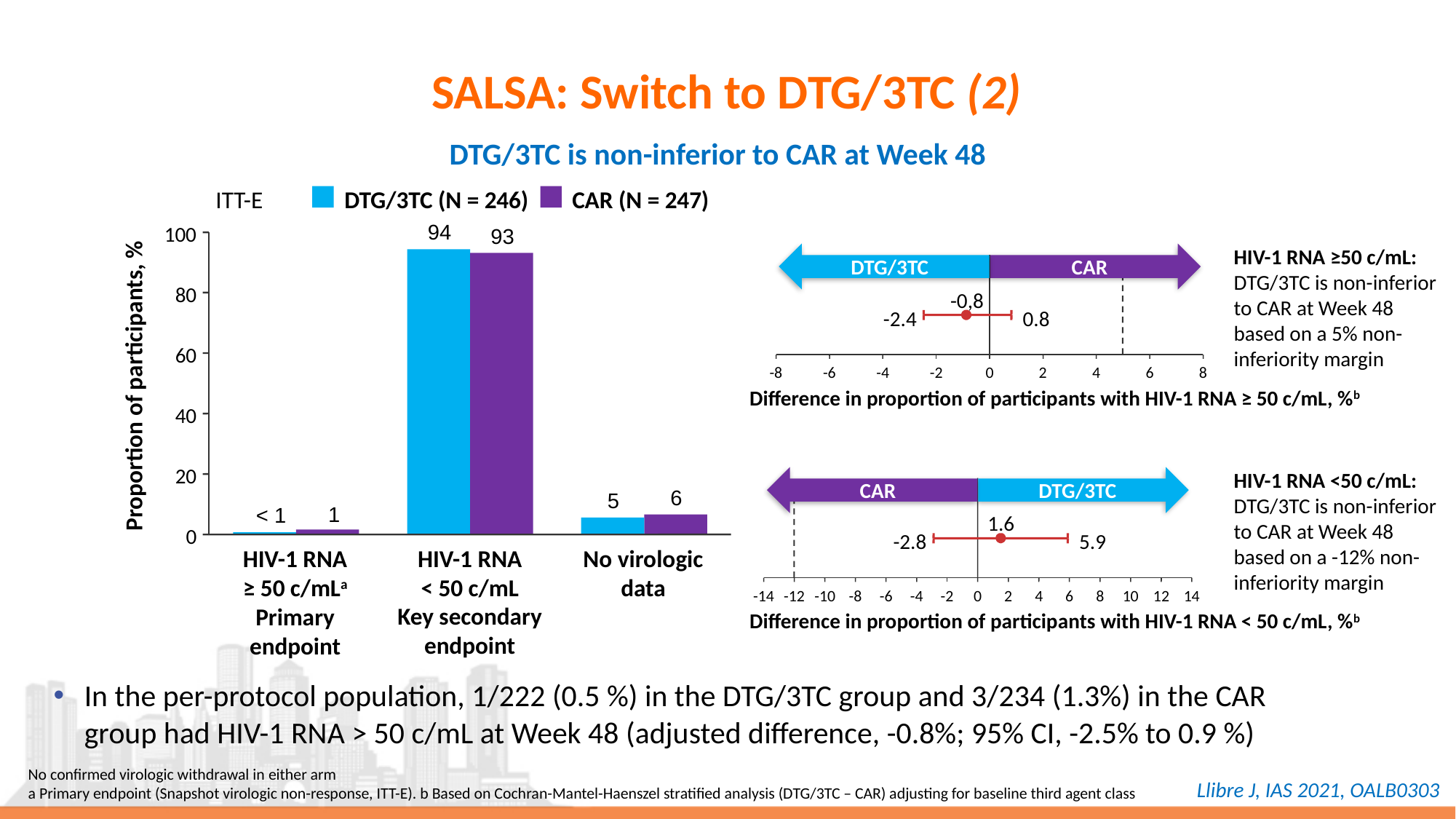

# SALSA: Switch to DTG/3TC (2)
DTG/3TC is non-inferior to CAR at Week 48
ITT-E
DTG/3TC (N = 246)
CAR (N = 247)

94
100
93

80

60

Proportion of participants, %
40

20

6
5
1
< 1

0

HIV-1 RNA
< 50 c/mL
Key secondary
endpoint
No virologic
data
HIV-1 RNA
≥ 50 c/mLa
Primary
endpoint
DTG/3TC
CAR

-0,8
-2.4
0.8

-8
-6
-4
-2
0
2
4
6
8
Difference in proportion of participants with HIV-1 RNA ≥ 50 c/mL, %b
HIV-1 RNA ≥50 c/mL: DTG/3TC is non-inferior to CAR at Week 48 based on a 5% non-inferiority margin
HIV-1 RNA <50 c/mL: DTG/3TC is non-inferior to CAR at Week 48 based on a -12% non-inferiority margin
CAR
DTG/3TC

1.6
-2.8
5.9

-14
-12
-10
-8
-6
-4
-2
0
2
4
6
8
10
12
14
Difference in proportion of participants with HIV-1 RNA < 50 c/mL, %b
In the per-protocol population, 1/222 (0.5 %) in the DTG/3TC group and 3/234 (1.3%) in the CAR group had HIV-1 RNA > 50 c/mL at Week 48 (adjusted difference, -0.8%; 95% CI, -2.5% to 0.9 %)
No confirmed virologic withdrawal in either arm
a Primary endpoint (Snapshot virologic non-response, ITT-E). b Based on Cochran-Mantel-Haenszel stratified analysis (DTG/3TC – CAR) adjusting for baseline third agent class
Llibre J, IAS 2021, OALB0303